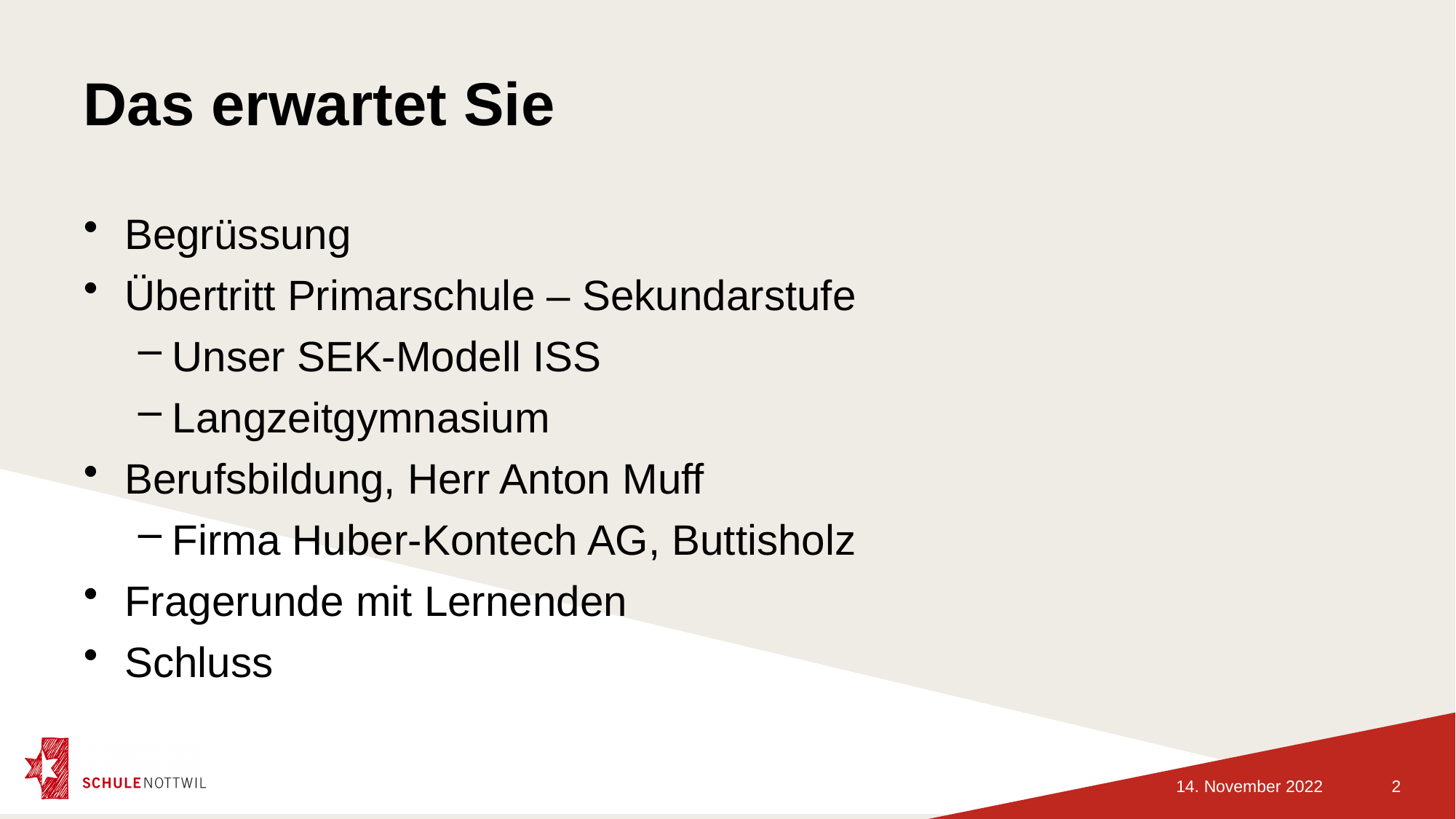

# Das erwartet Sie
Begrüssung
Übertritt Primarschule – Sekundarstufe
Unser SEK-Modell ISS
Langzeitgymnasium
Berufsbildung, Herr Anton Muff
Firma Huber-Kontech AG, Buttisholz
Fragerunde mit Lernenden
Schluss